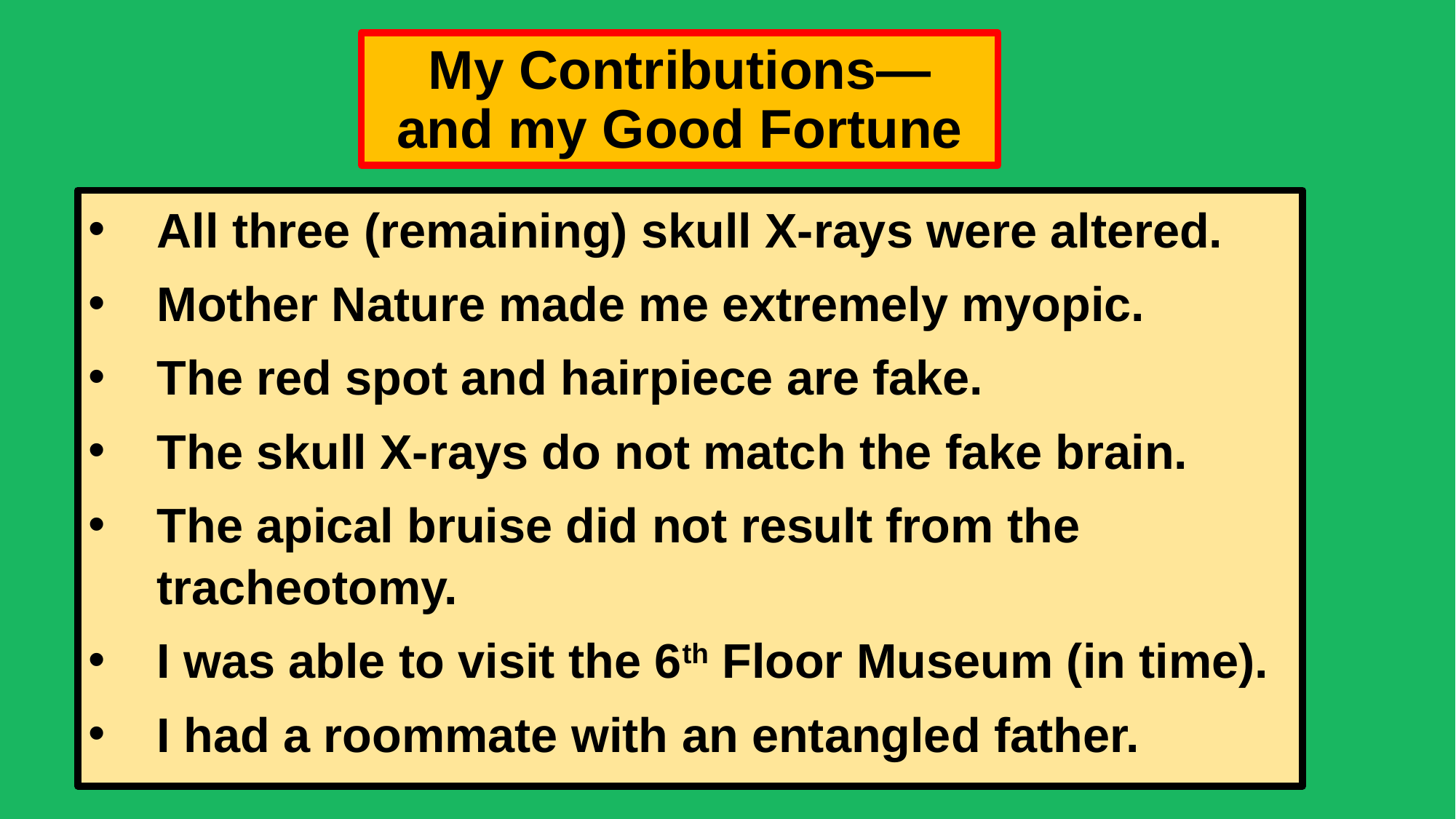

# My Contributions— and my Good Fortune
All three (remaining) skull X-rays were altered.
Mother Nature made me extremely myopic.
The red spot and hairpiece are fake.
The skull X-rays do not match the fake brain.
The apical bruise did not result from the tracheotomy.
I was able to visit the 6th Floor Museum (in time).
I had a roommate with an entangled father.